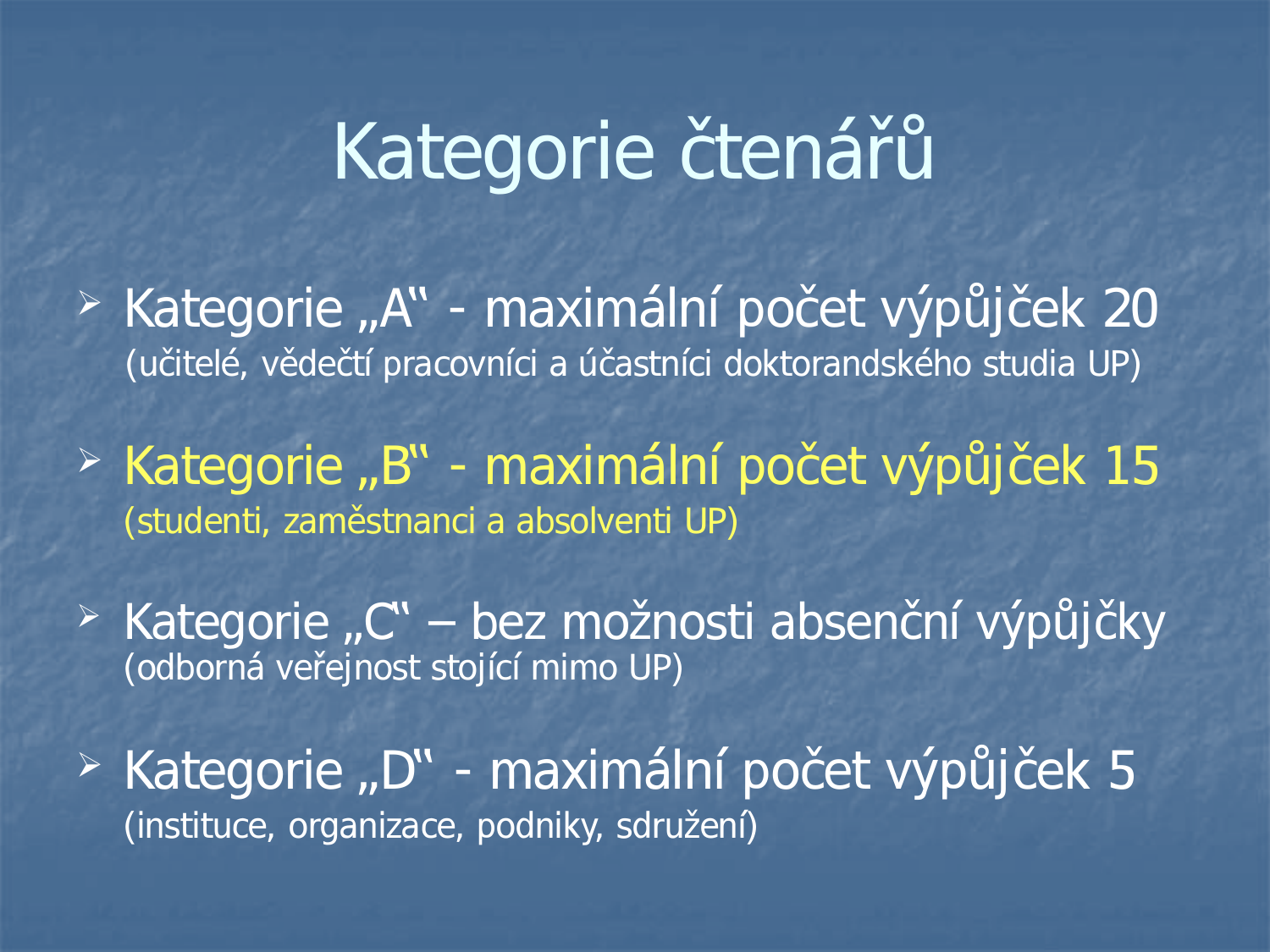

# Kategorie čtenářů
Kategorie „A“ - maximální počet výpůjček 20
(učitelé, vědečtí pracovníci a účastníci doktorandského studia UP)

Kategorie „B“ - maximální počet výpůjček 15
	(studenti, zaměstnanci a absolventi UP)

Kategorie „C“ – bez možnosti absenční výpůjčky (odborná veřejnost stojící mimo UP)

Kategorie „D“ - maximální počet výpůjček 5
	(instituce, organizace, podniky, sdružení)